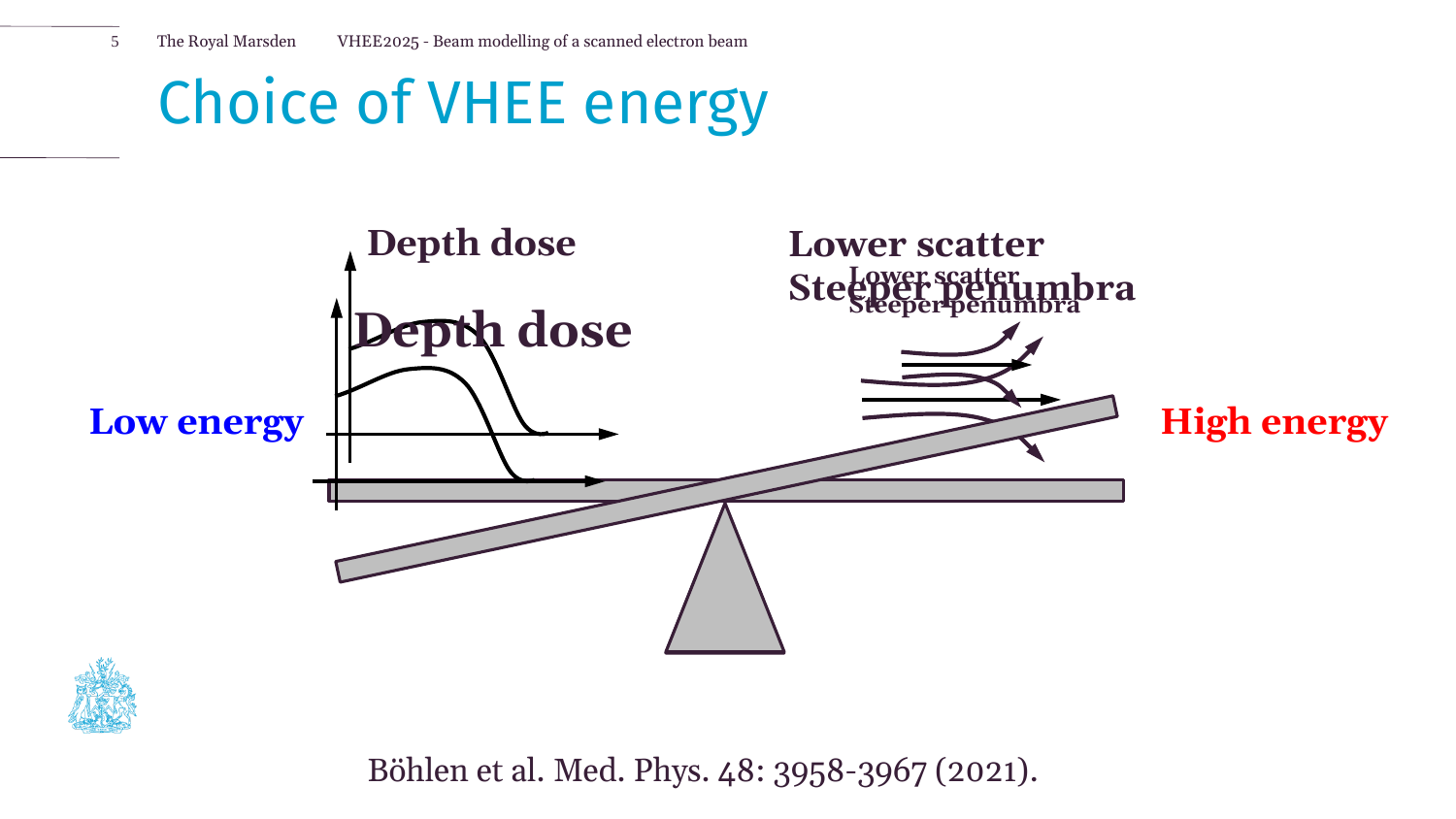

5
VHEE2025 - Beam modelling of a scanned electron beam
# Choice of VHEE energy
Depth dose
Lower scatter
Steeper penumbra

Lower scatter
Steeper penumbra
Depth dose

High energy
Low energy
Böhlen et al. Med. Phys. 48: 3958-3967 (2021).